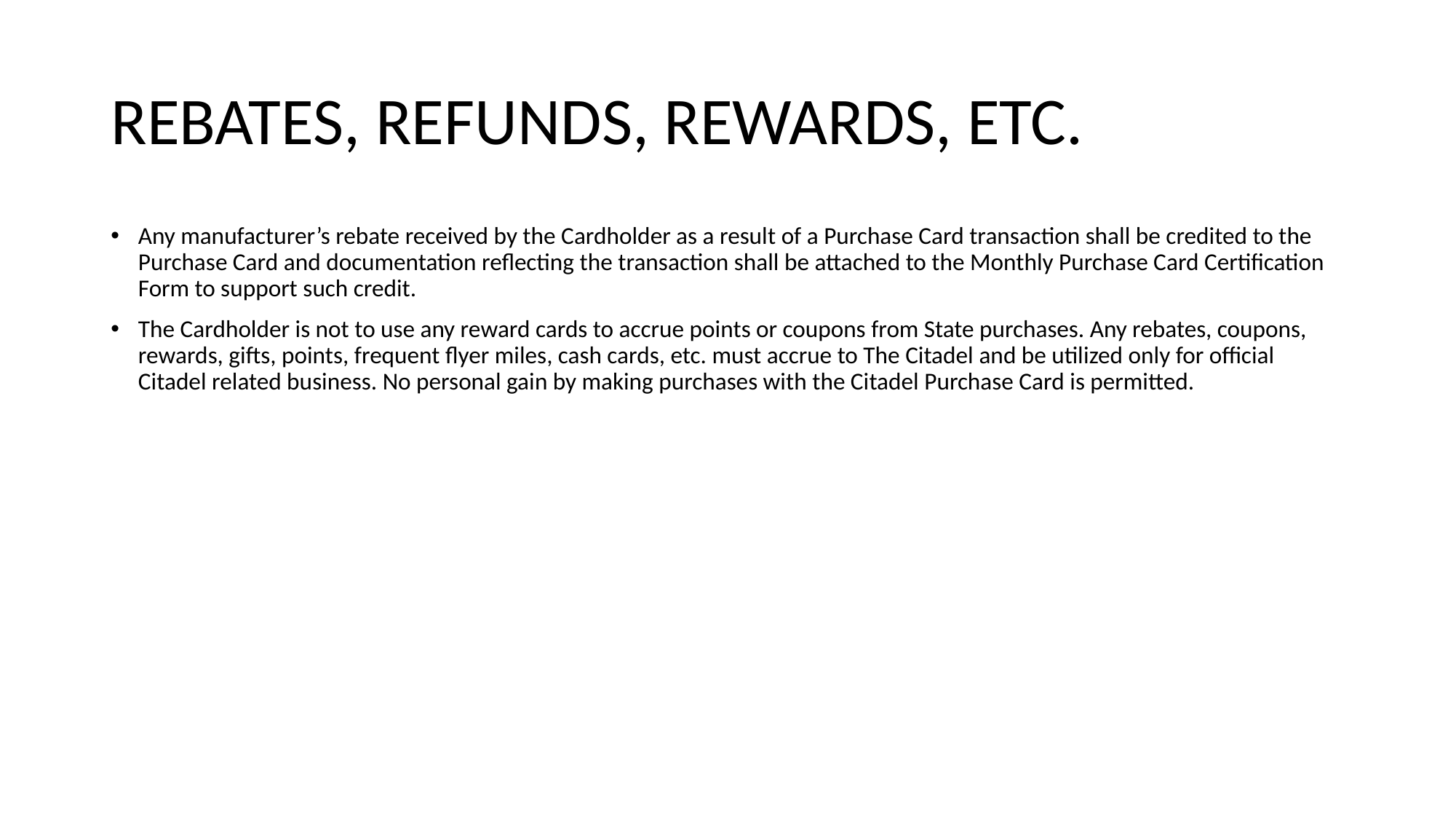

# REBATES, REFUNDS, REWARDS, ETC.
Any manufacturer’s rebate received by the Cardholder as a result of a Purchase Card transaction shall be credited to the Purchase Card and documentation reflecting the transaction shall be attached to the Monthly Purchase Card Certification Form to support such credit.
The Cardholder is not to use any reward cards to accrue points or coupons from State purchases. Any rebates, coupons, rewards, gifts, points, frequent flyer miles, cash cards, etc. must accrue to The Citadel and be utilized only for official Citadel related business. No personal gain by making purchases with the Citadel Purchase Card is permitted.